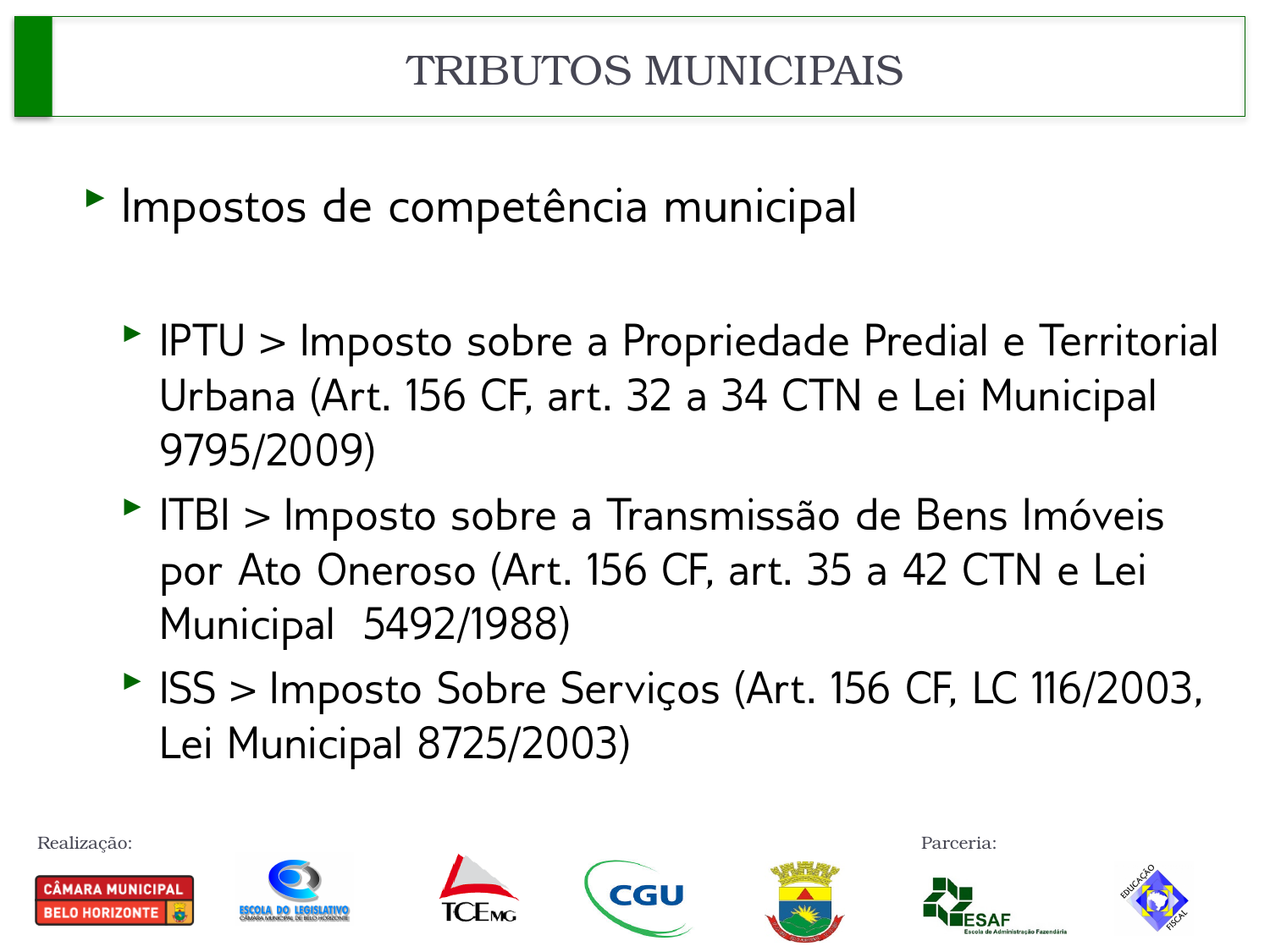

# TRIBUTOS MUNICIPAIS
Impostos de competência municipal

IPTU > Imposto sobre a Propriedade Predial e Territorial Urbana (Art. 156 CF, art. 32 a 34 CTN e Lei Municipal 9795/2009)
ITBI > Imposto sobre a Transmissão de Bens Imóveis por Ato Oneroso (Art. 156 CF, art. 35 a 42 CTN e Lei Municipal  5492/1988)
ISS > Imposto Sobre Serviços (Art. 156 CF, LC 116/2003, Lei Municipal 8725/2003)